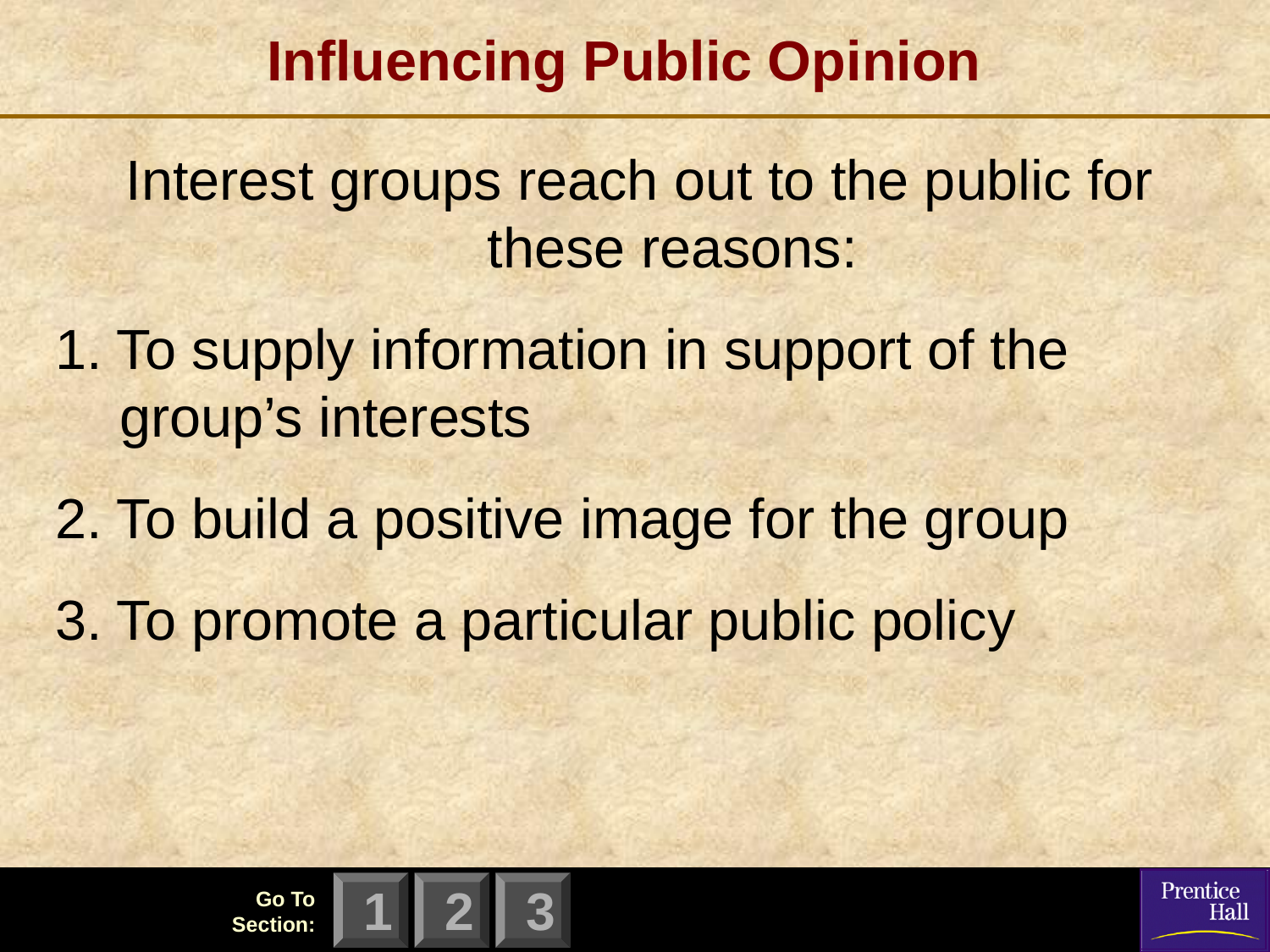

# Influencing Public Opinion
Interest groups reach out to the public for these reasons:
1. To supply information in support of the group’s interests
2. To build a positive image for the group
3. To promote a particular public policy